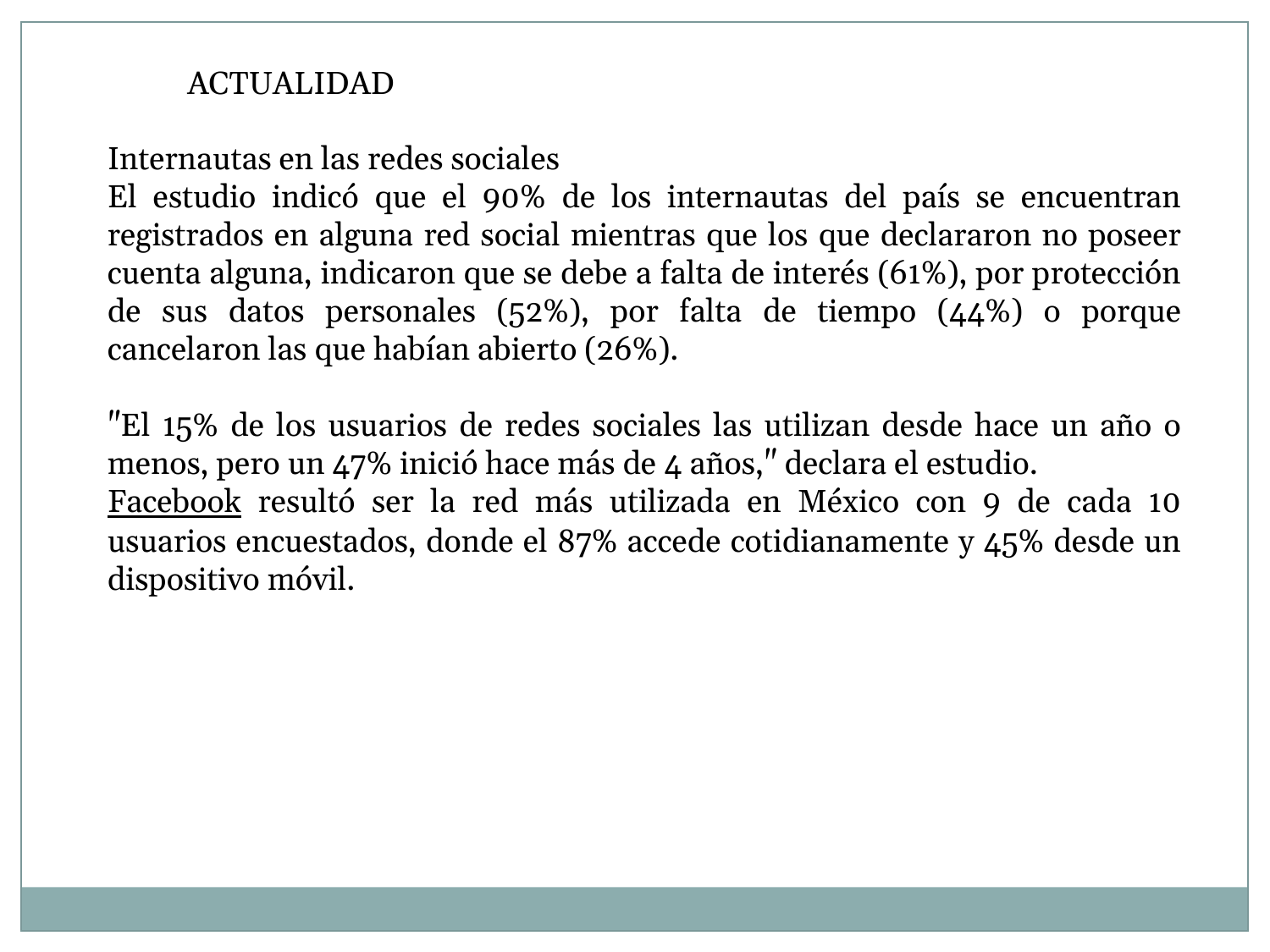

ACTUALIDAD
Internautas en las redes sociales
El estudio indicó que el 90% de los internautas del país se encuentran registrados en alguna red social mientras que los que declararon no poseer cuenta alguna, indicaron que se debe a falta de interés (61%), por protección de sus datos personales (52%), por falta de tiempo (44%) o porque cancelaron las que habían abierto (26%).

"El 15% de los usuarios de redes sociales las utilizan desde hace un año o menos, pero un 47% inició hace más de 4 años," declara el estudio.
Facebook resultó ser la red más utilizada en México con 9 de cada 10 usuarios encuestados, donde el 87% accede cotidianamente y 45% desde un dispositivo móvil.